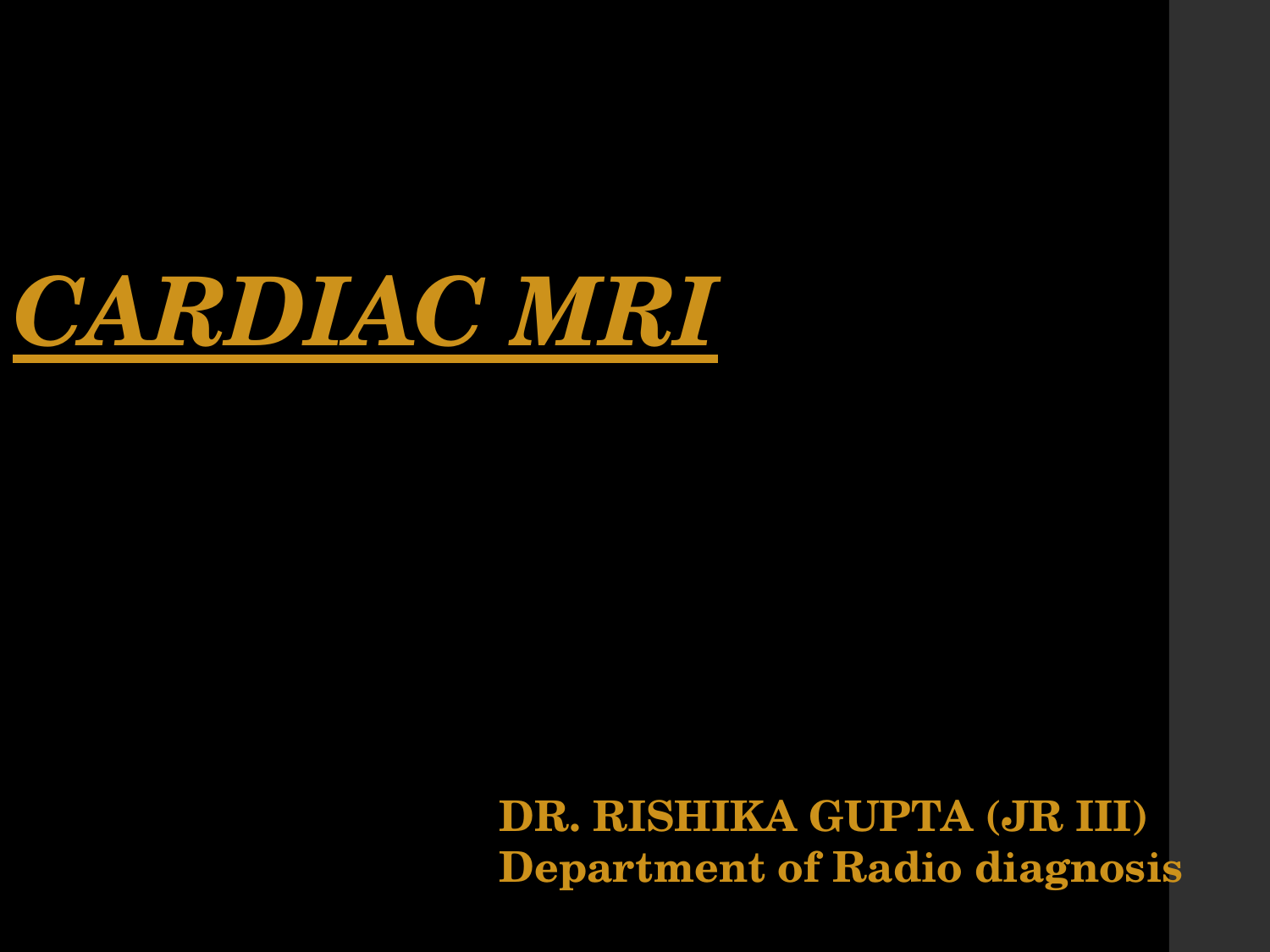

# CARDIAC MRI
DR. RISHIKA GUPTA (JR III)
Department of Radio diagnosis